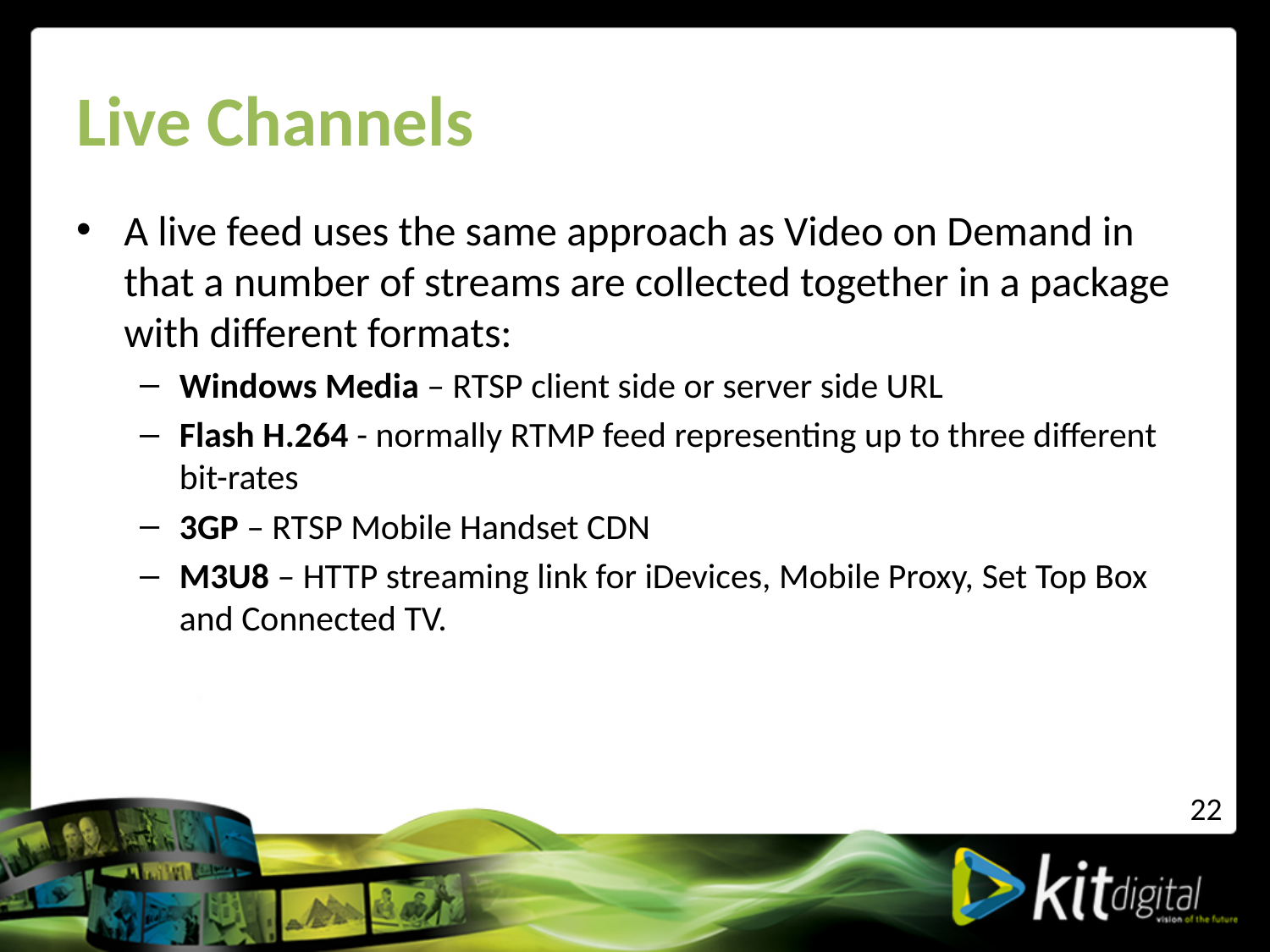

# Live Channels
A live feed uses the same approach as Video on Demand in that a number of streams are collected together in a package with different formats:
Windows Media – RTSP client side or server side URL
Flash H.264 - normally RTMP feed representing up to three different bit-rates
3GP – RTSP Mobile Handset CDN
M3U8 – HTTP streaming link for iDevices, Mobile Proxy, Set Top Box and Connected TV.